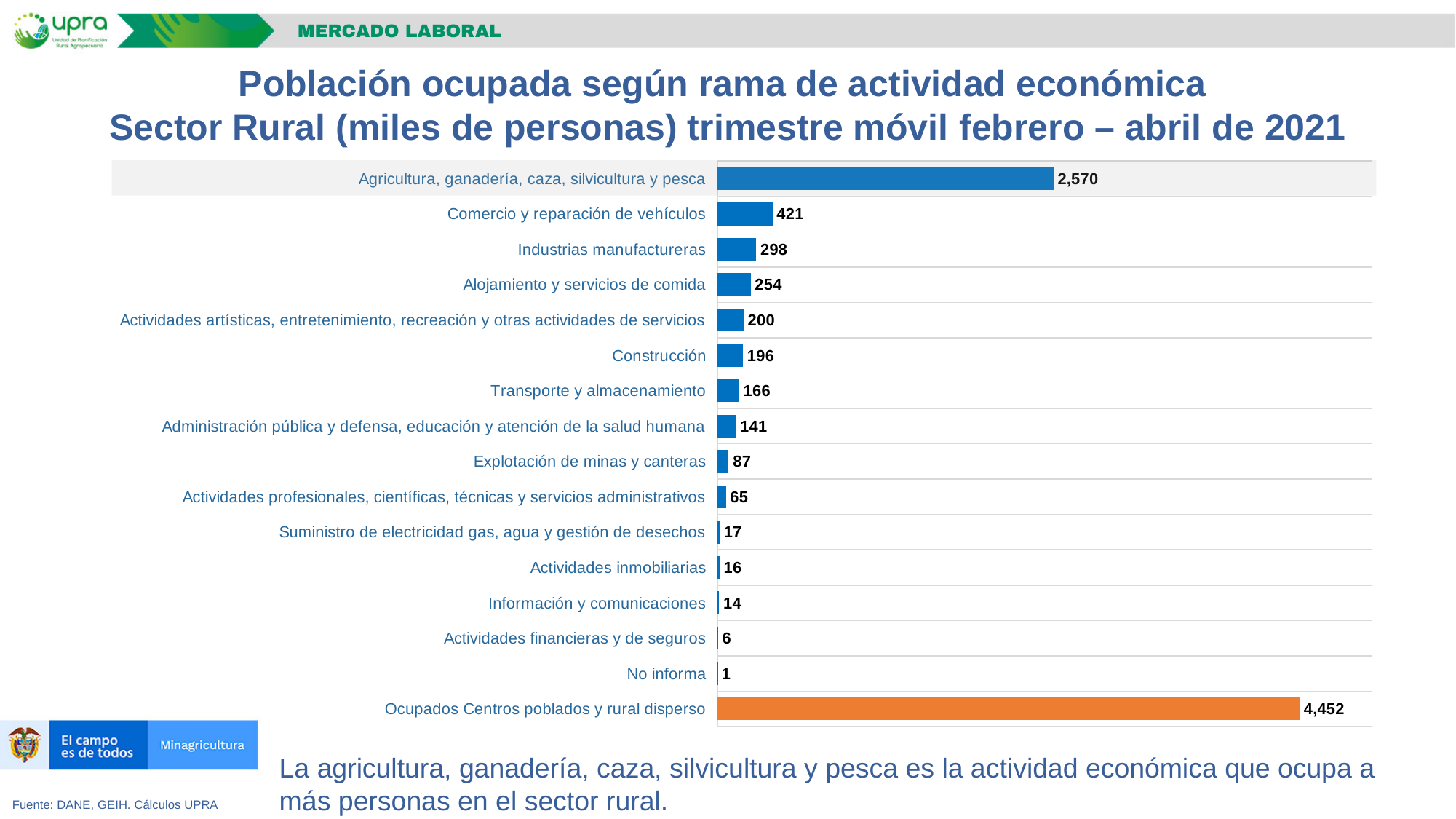

MERCADO LABORAL
Población ocupada según rama de actividad económica
Sector Rural (miles de personas) trimestre móvil febrero – abril de 2021

### Chart

| Category |  |
|---|---|
| Ocupados Centros poblados y rural disperso | 4451.887766666668 |
| No informa | 0.5953333333333334 |
| Actividades financieras y de seguros | 5.5385 |
| Información y comunicaciones | 13.6927 |
| Actividades inmobiliarias | 15.700766666666667 |
| Suministro de electricidad gas, agua y gestión de desechos | 16.652766666666665 |
| Actividades profesionales, científicas, técnicas y servicios administrativos | 65.33776666666667 |
| Explotación de minas y canteras | 86.91783333333335 |
| Administración pública y defensa, educación y atención de la salud humana | 140.83246666666668 |
| Transporte y almacenamiento | 166.31616666666667 |
| Construcción | 196.0266 |
| Actividades artísticas, entretenimiento, recreación y otras actividades de servicios | 200.30766666666668 |
| Alojamiento y servicios de comida | 254.3117666666667 |
| Industrias manufactureras | 298.0602333333333 |
| Comercio y reparación de vehículos | 421.2916 |
| Agricultura, ganadería, caza, silvicultura y pesca | 2570.3056 |
La agricultura, ganadería, caza, silvicultura y pesca es la actividad económica que ocupa a más personas en el sector rural.
Fuente: DANE, GEIH. Cálculos UPRA